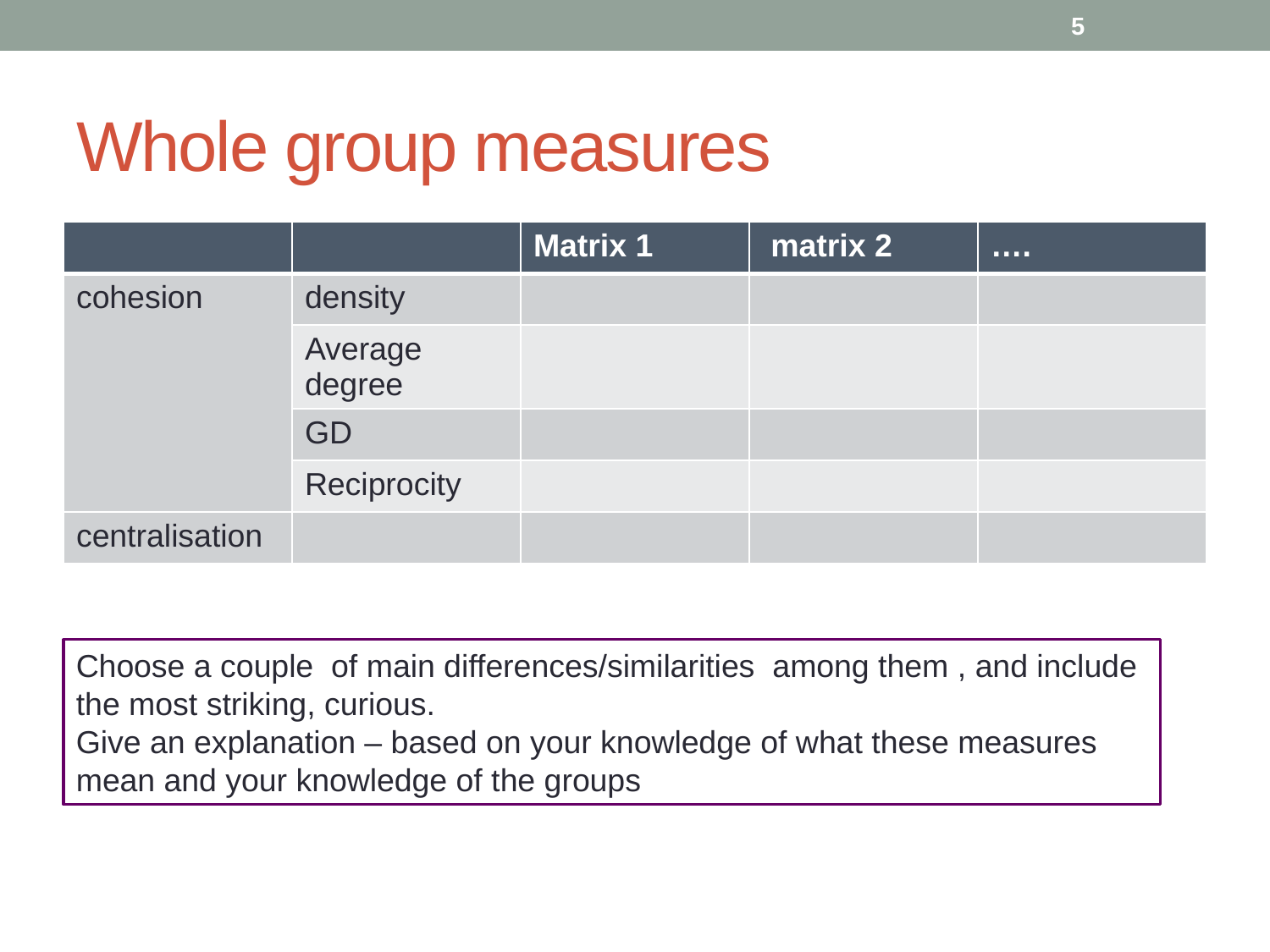

5
# Whole group measures
|  |  | Matrix 1 | matrix 2 | …. |
| --- | --- | --- | --- | --- |
| cohesion | density |  |  |  |
|  | Average degree |  |  |  |
|  | GD |  |  |  |
|  | Reciprocity |  |  |  |
| centralisation |  |  |  |  |
Choose a couple  of main differences/similarities  among them , and include the most striking, curious.
Give an explanation – based on your knowledge of what these measures mean and your knowledge of the groups